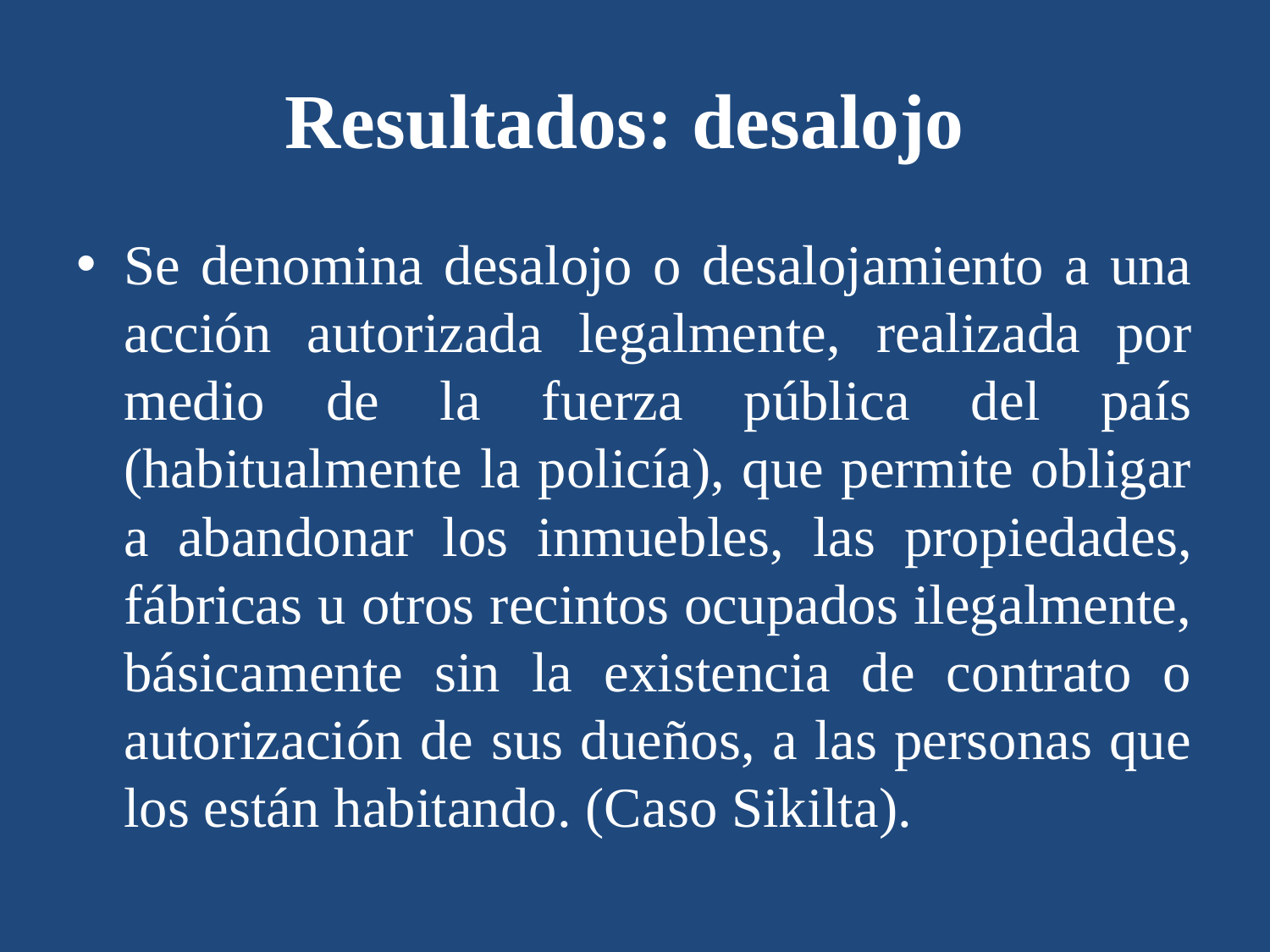

# Resultados: desalojo
Se denomina desalojo o desalojamiento a una acción autorizada legalmente, realizada por medio de la fuerza pública del país (habitualmente la policía), que permite obligar a abandonar los inmuebles, las propiedades, fábricas u otros recintos ocupados ilegalmente, básicamente sin la existencia de contrato o autorización de sus dueños, a las personas que los están habitando. (Caso Sikilta).